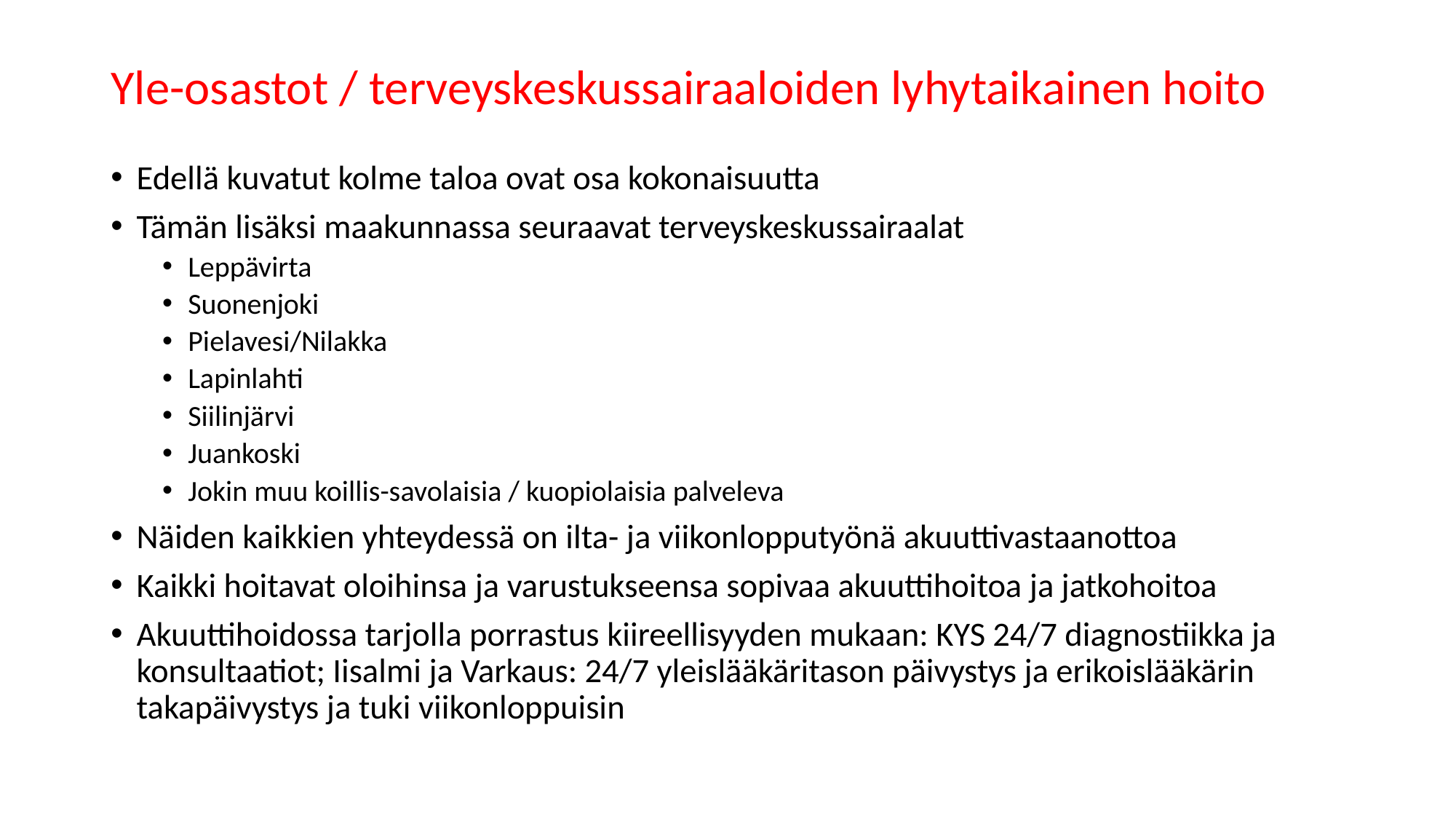

# Yle-osastot / terveyskeskussairaaloiden lyhytaikainen hoito
Edellä kuvatut kolme taloa ovat osa kokonaisuutta
Tämän lisäksi maakunnassa seuraavat terveyskeskussairaalat
Leppävirta
Suonenjoki
Pielavesi/Nilakka
Lapinlahti
Siilinjärvi
Juankoski
Jokin muu koillis-savolaisia / kuopiolaisia palveleva
Näiden kaikkien yhteydessä on ilta- ja viikonlopputyönä akuuttivastaanottoa
Kaikki hoitavat oloihinsa ja varustukseensa sopivaa akuuttihoitoa ja jatkohoitoa
Akuuttihoidossa tarjolla porrastus kiireellisyyden mukaan: KYS 24/7 diagnostiikka ja konsultaatiot; Iisalmi ja Varkaus: 24/7 yleislääkäritason päivystys ja erikoislääkärin takapäivystys ja tuki viikonloppuisin